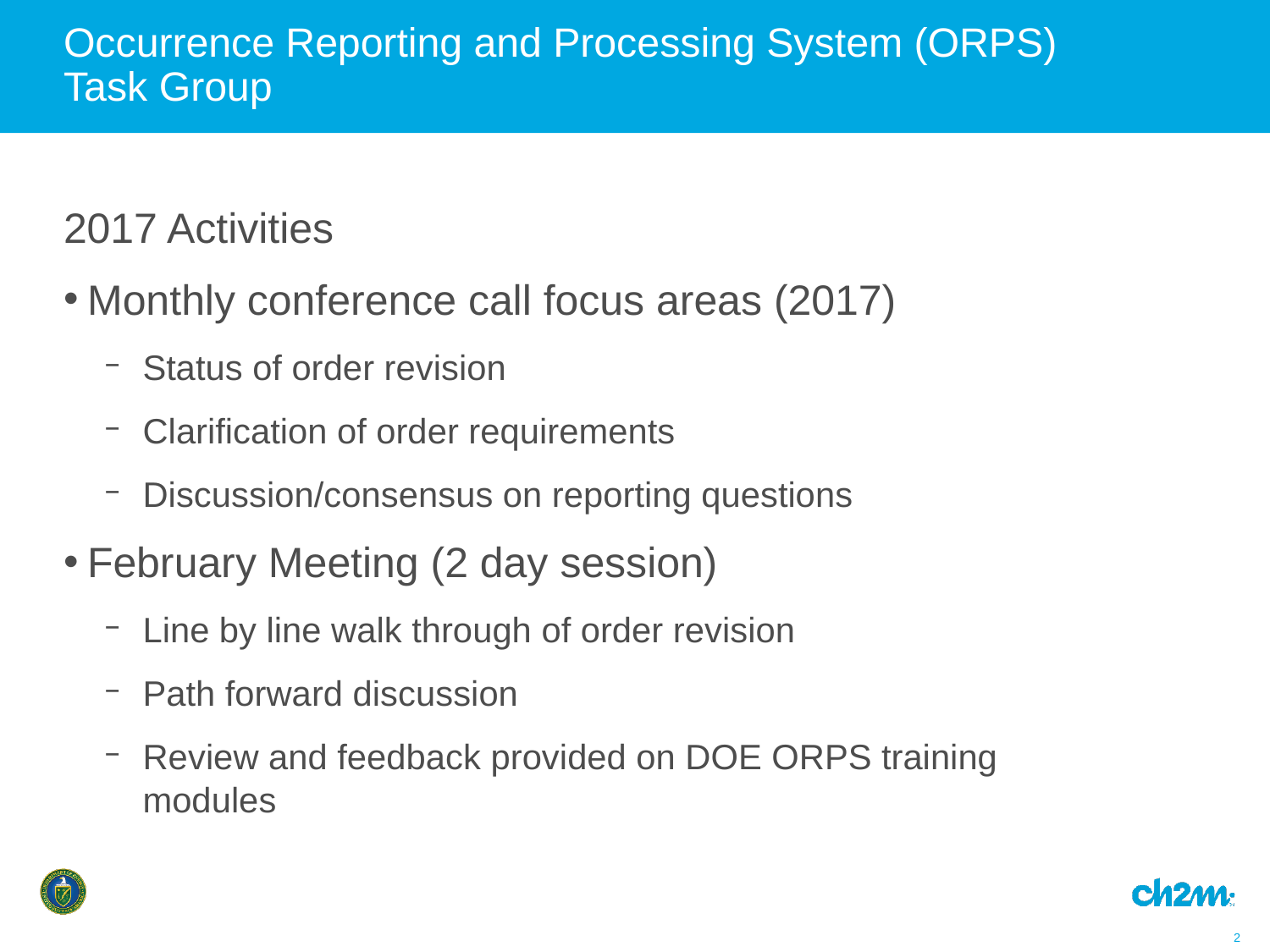

# Occurrence Reporting and Processing System (ORPS) Task Group
2017 Activities
Monthly conference call focus areas (2017)
Status of order revision
Clarification of order requirements
Discussion/consensus on reporting questions
February Meeting (2 day session)
Line by line walk through of order revision
Path forward discussion
Review and feedback provided on DOE ORPS training modules